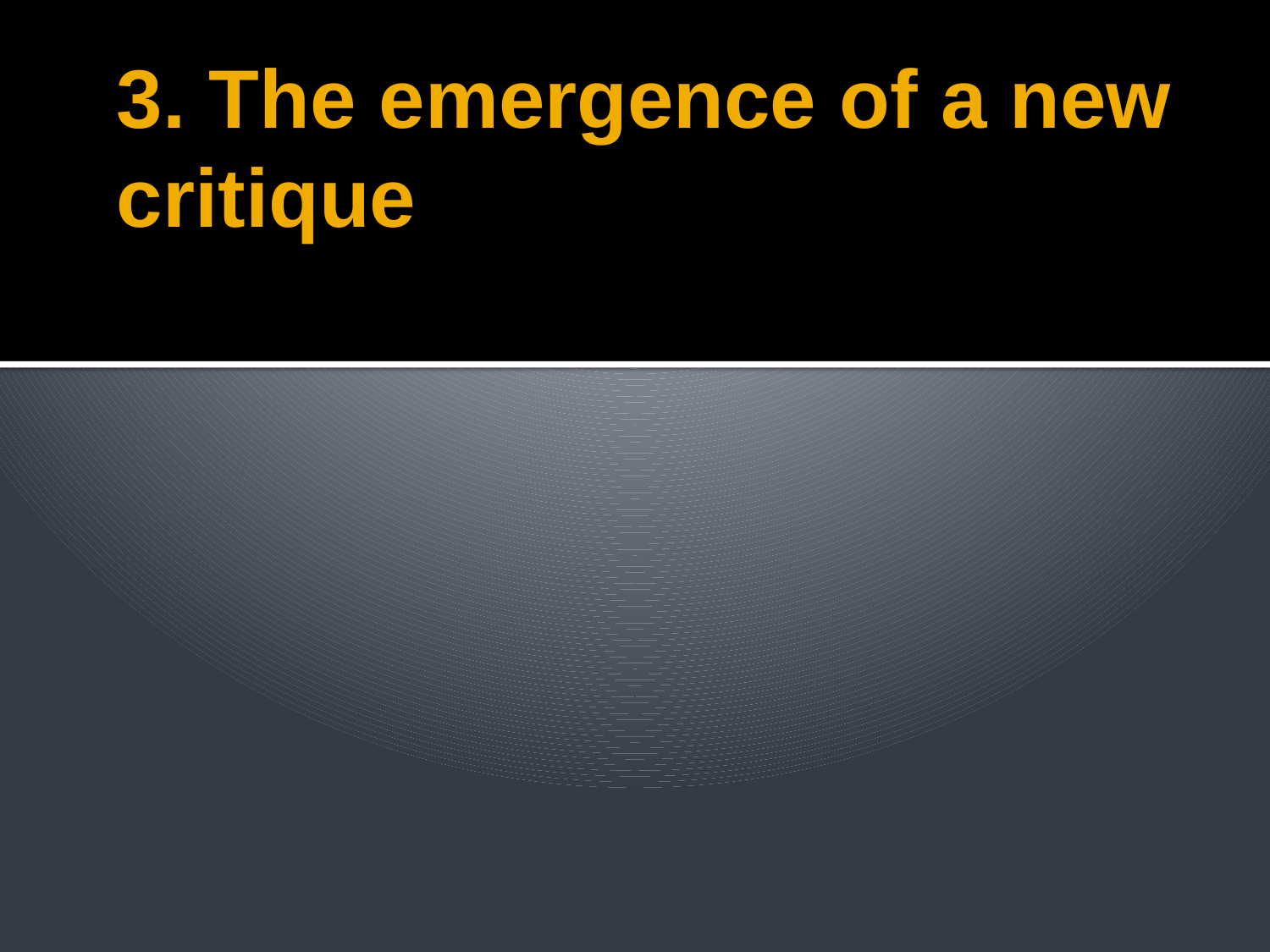

# 3. The emergence of a new critique